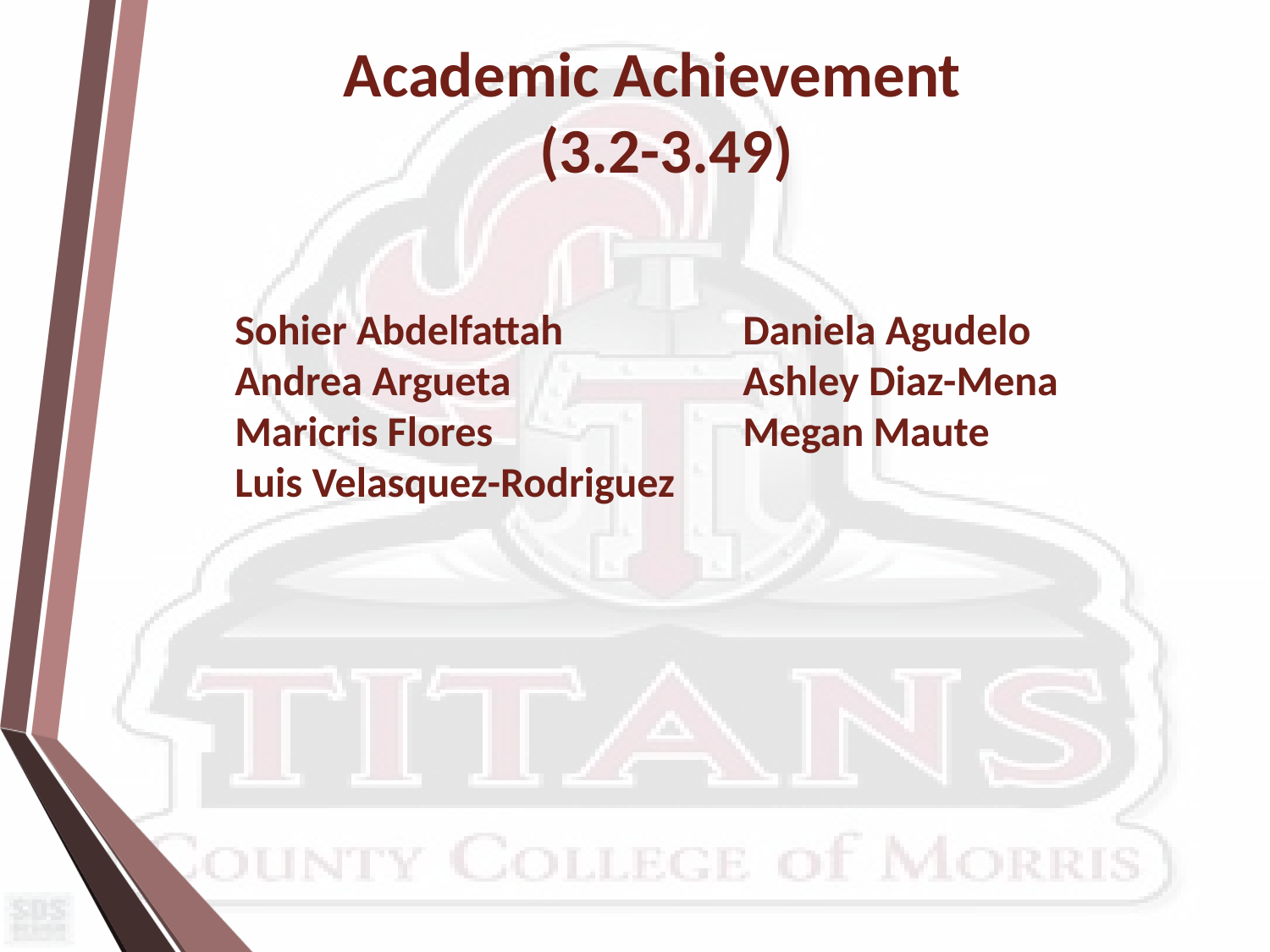

Academic Achievement
(3.2-3.49)
Sohier Abdelfattah 		Daniela Agudelo
Andrea Argueta		Ashley Diaz-Mena
Maricris Flores		Megan Maute
Luis Velasquez-Rodriguez